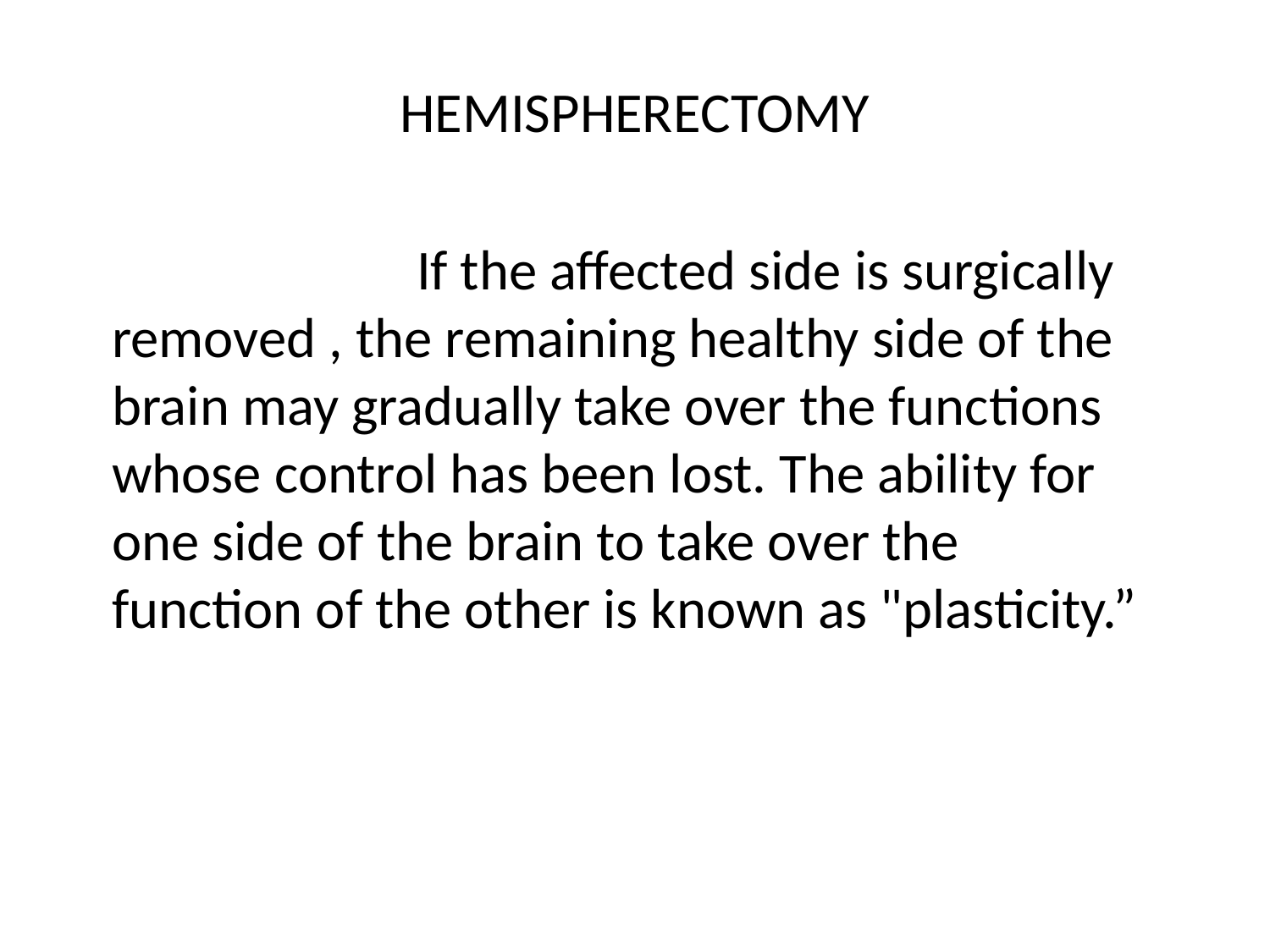

HEMISPHERECTOMY

                        If the affected side is surgically removed , the remaining healthy side of the brain may gradually take over the functions whose control has been lost. The ability for one side of the brain to take over the function of the other is known as "plasticity.”